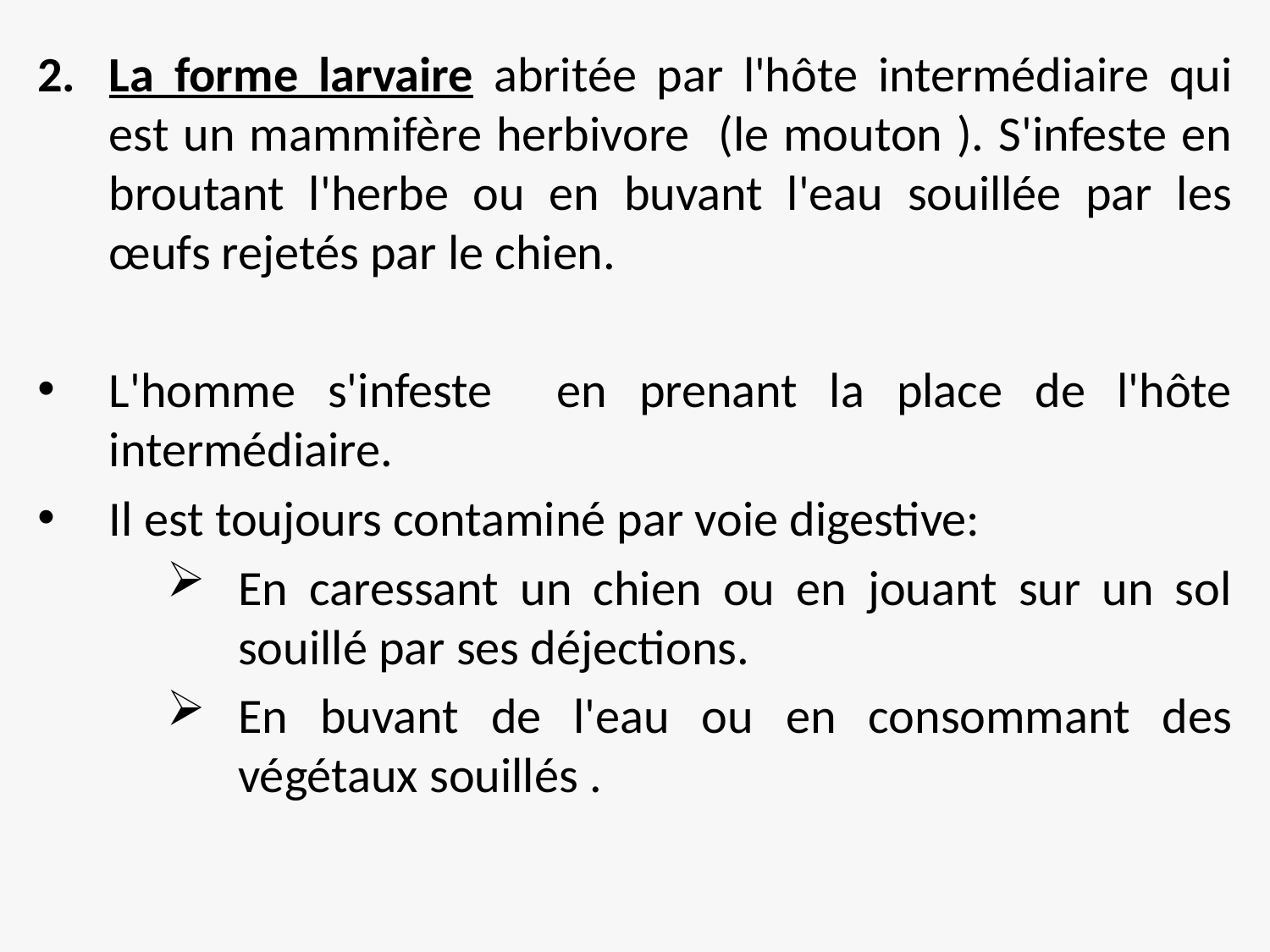

La forme larvaire abritée par l'hôte intermédiaire qui est un mammifère herbivore  (le mouton ). S'infeste en broutant l'herbe ou en buvant l'eau souillée par les œufs rejetés par le chien.

L'homme s'infeste  en prenant la place de l'hôte intermédiaire.
Il est toujours contaminé par voie digestive:
En caressant un chien ou en jouant sur un sol souillé par ses déjections.
En buvant de l'eau ou en consommant des végétaux souillés .